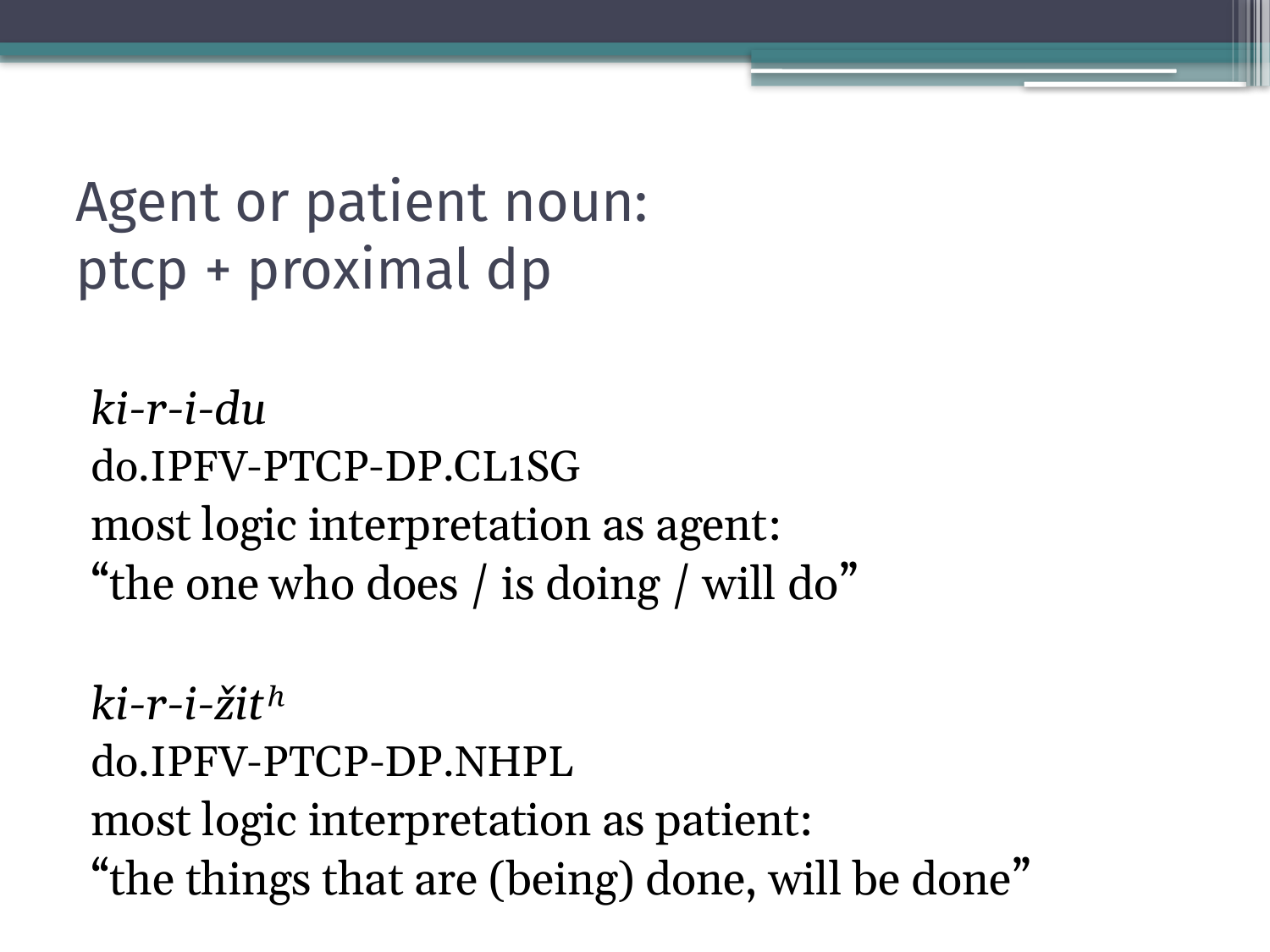

# Agent or patient noun: ptcp + proximal dp

ki-r-i-du
do.ipfv-ptcp-dp.cl1sg
most logic interpretation as agent:
“the one who does / is doing / will do”

ki-r-i-žitʰ
do.ipfv-ptcp-dp.nhpl
most logic interpretation as patient:
“the things that are (being) done, will be done”